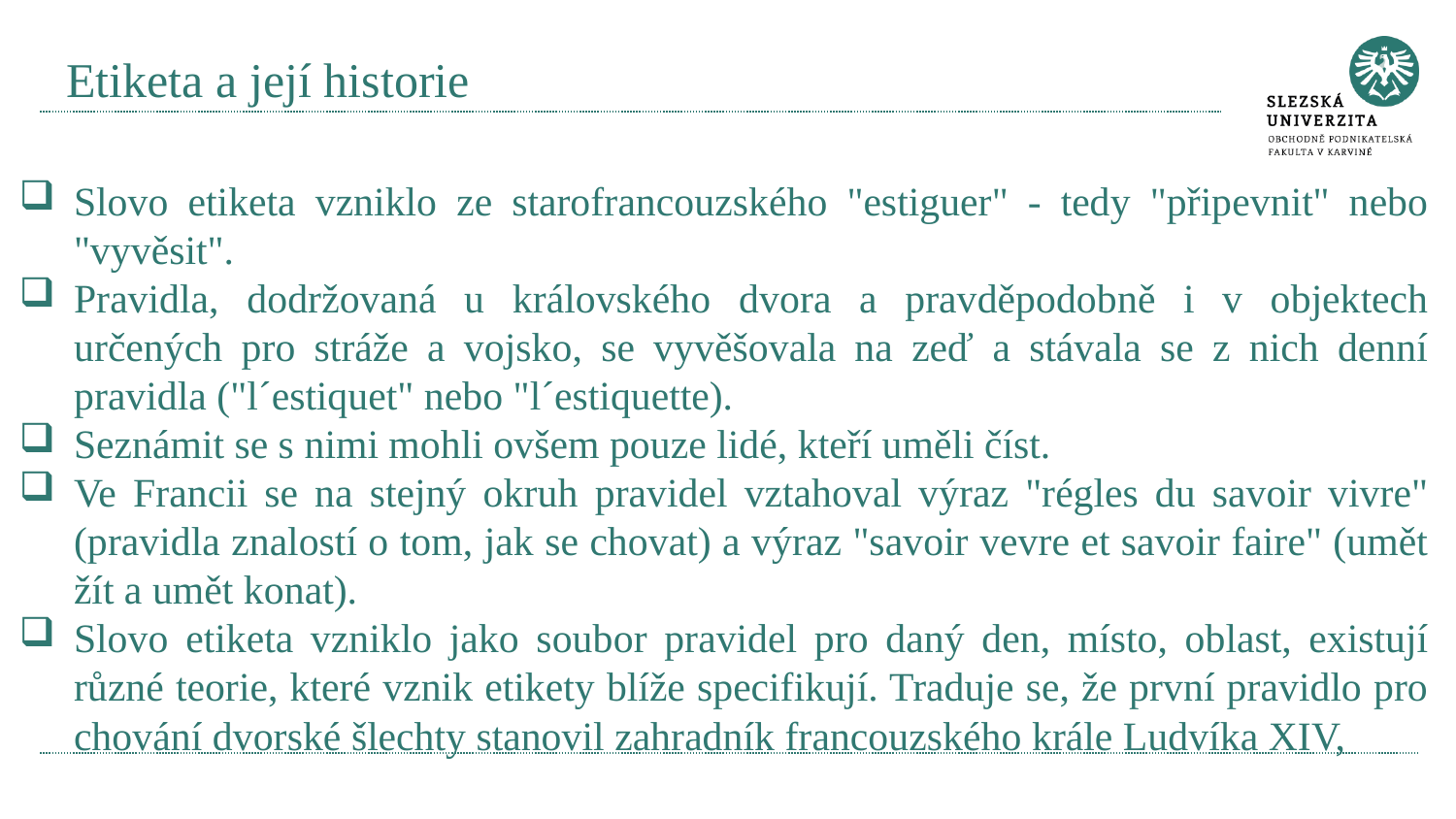

# Etiketa a její historie
Slovo etiketa vzniklo ze starofrancouzského "estiguer" - tedy "připevnit" nebo "vyvěsit".
Pravidla, dodržovaná u královského dvora a pravděpodobně i v objektech určených pro stráže a vojsko, se vyvěšovala na zeď a stávala se z nich denní pravidla ("l´estiquet" nebo "l´estiquette).
Seznámit se s nimi mohli ovšem pouze lidé, kteří uměli číst.
Ve Francii se na stejný okruh pravidel vztahoval výraz "régles du savoir vivre" (pravidla znalostí o tom, jak se chovat) a výraz "savoir vevre et savoir faire" (umět žít a umět konat).
Slovo etiketa vzniklo jako soubor pravidel pro daný den, místo, oblast, existují různé teorie, které vznik etikety blíže specifikují. Traduje se, že první pravidlo pro chování dvorské šlechty stanovil zahradník francouzského krále Ludvíka XIV,